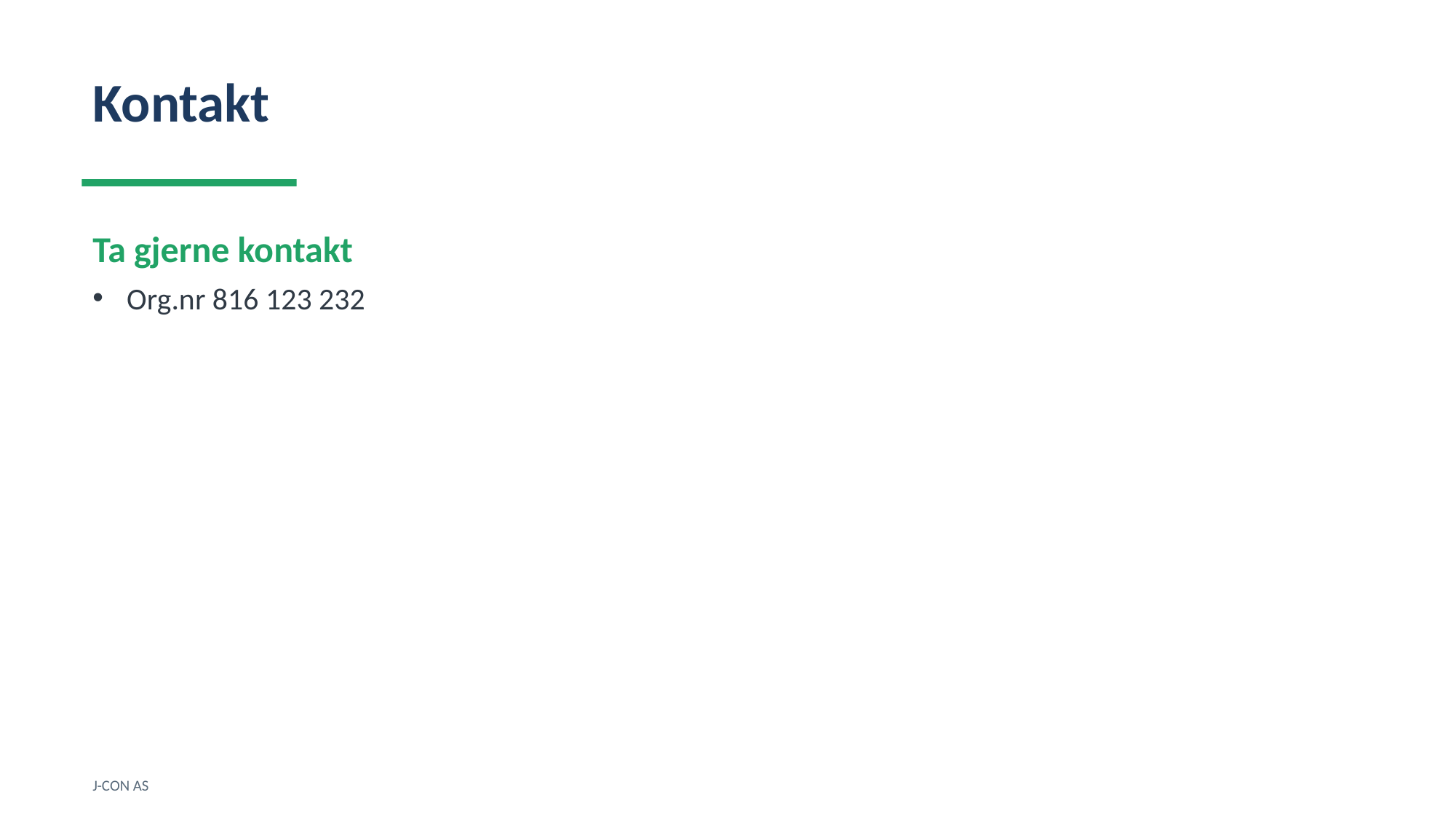

Kontakt

Ta gjerne kontakt
Org.nr 816 123 232
J-CON AS